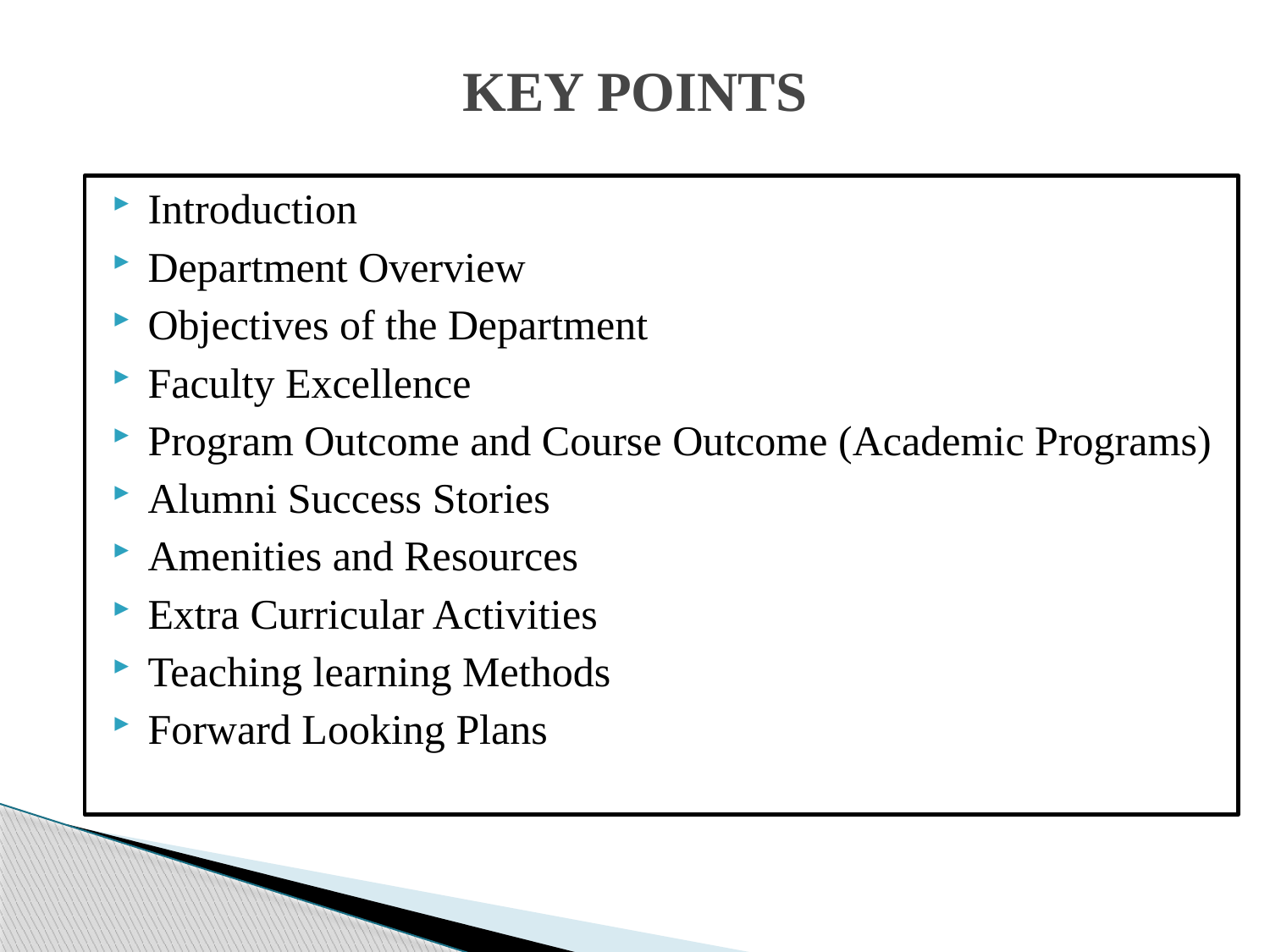

KEY POINTS
Introduction
Department Overview
Objectives of the Department
Faculty Excellence
Program Outcome and Course Outcome (Academic Programs)
Alumni Success Stories
Amenities and Resources
Extra Curricular Activities
Teaching learning Methods
Forward Looking Plans